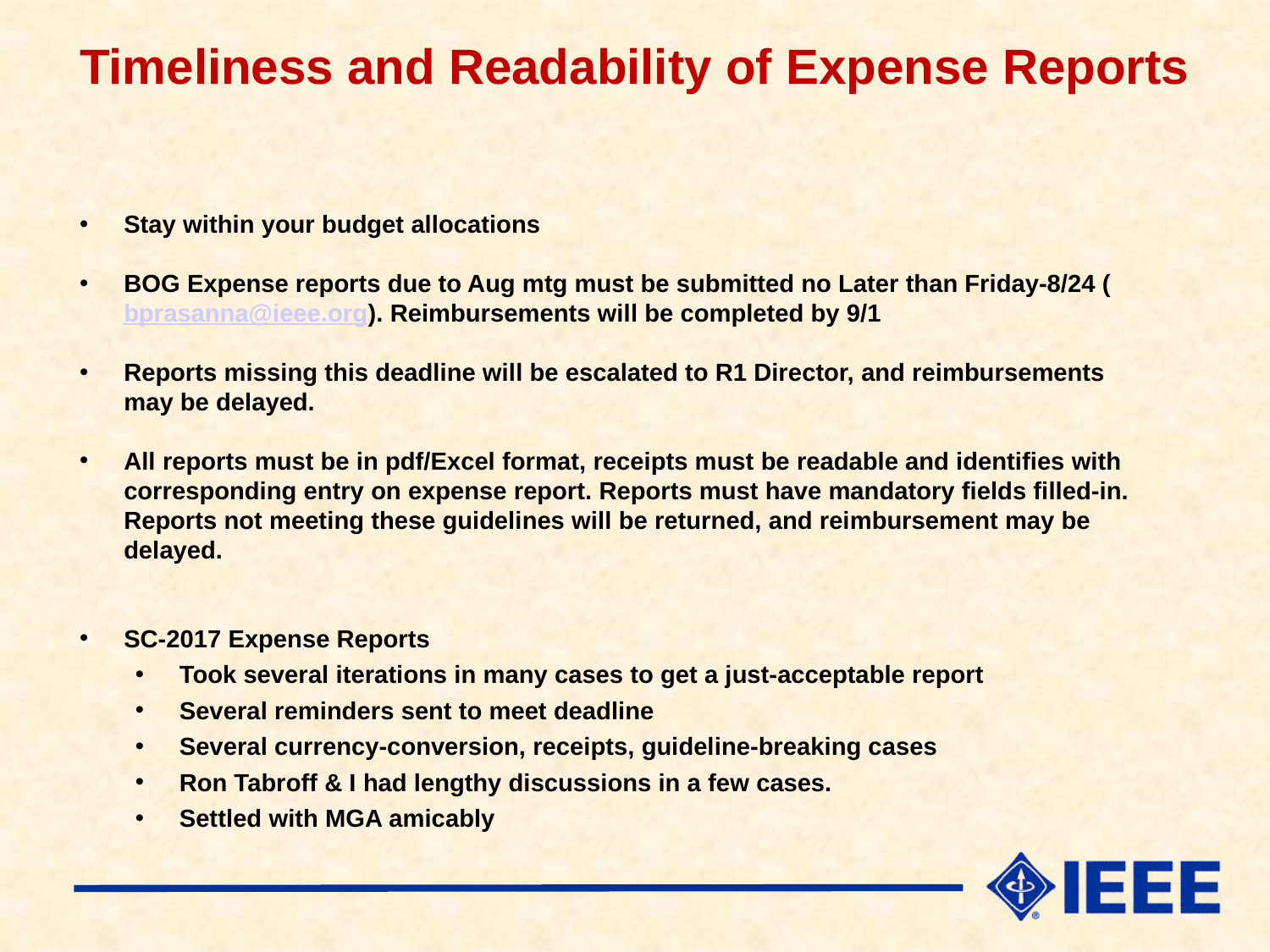

# Timeliness and Readability of Expense Reports

Stay within your budget allocations

BOG Expense reports due to Aug mtg must be submitted no Later than Friday-8/24 (bprasanna@ieee.org). Reimbursements will be completed by 9/1

Reports missing this deadline will be escalated to R1 Director, and reimbursements may be delayed.

All reports must be in pdf/Excel format, receipts must be readable and identifies with corresponding entry on expense report. Reports must have mandatory fields filled-in. Reports not meeting these guidelines will be returned, and reimbursement may be delayed.

SC-2017 Expense Reports
Took several iterations in many cases to get a just-acceptable report
Several reminders sent to meet deadline
Several currency-conversion, receipts, guideline-breaking cases
Ron Tabroff & I had lengthy discussions in a few cases.
Settled with MGA amicably